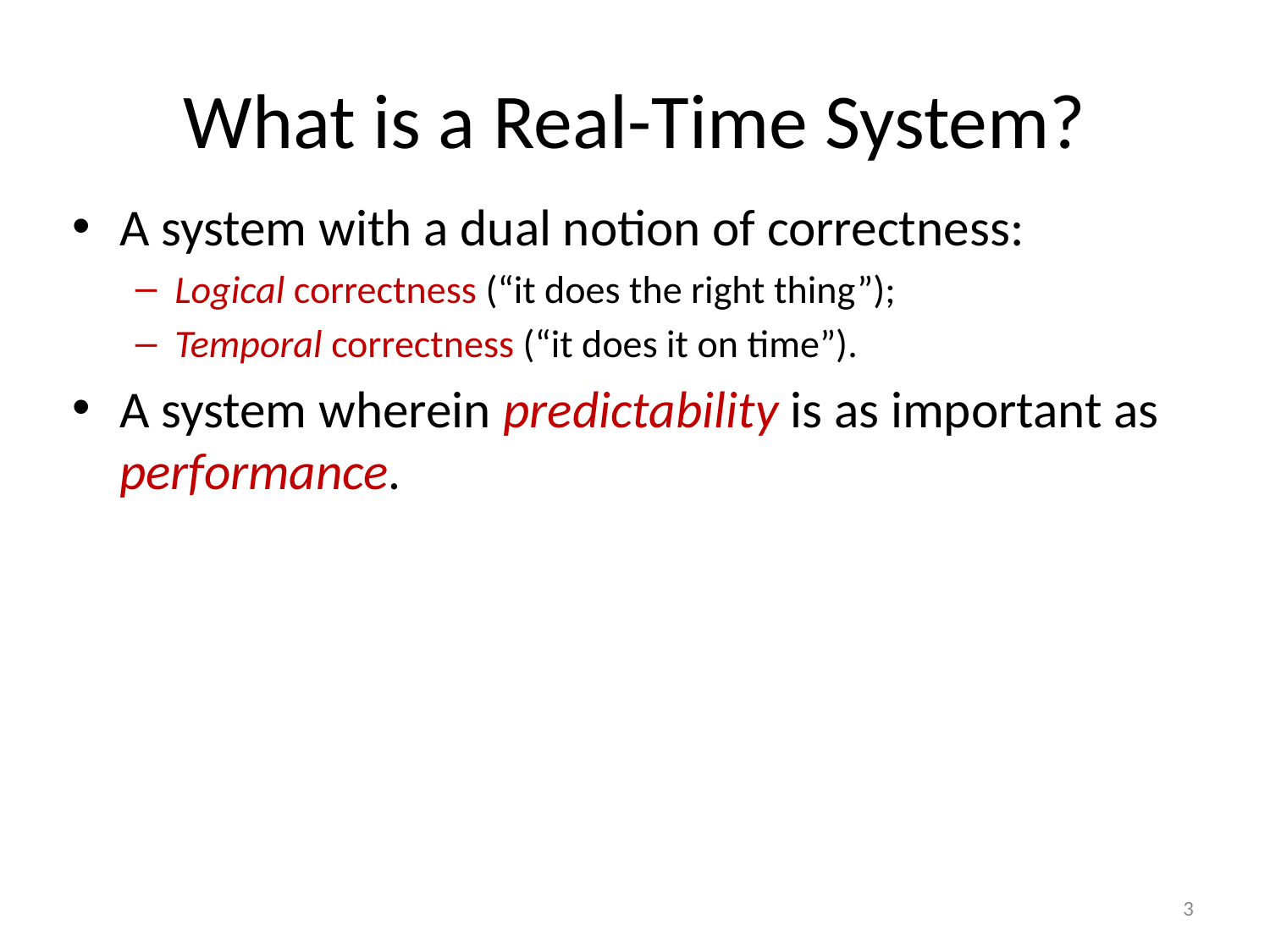

# What is a Real-Time System?
A system with a dual notion of correctness:
Logical correctness (“it does the right thing”);
Temporal correctness (“it does it on time”).
A system wherein predictability is as important as performance.

3